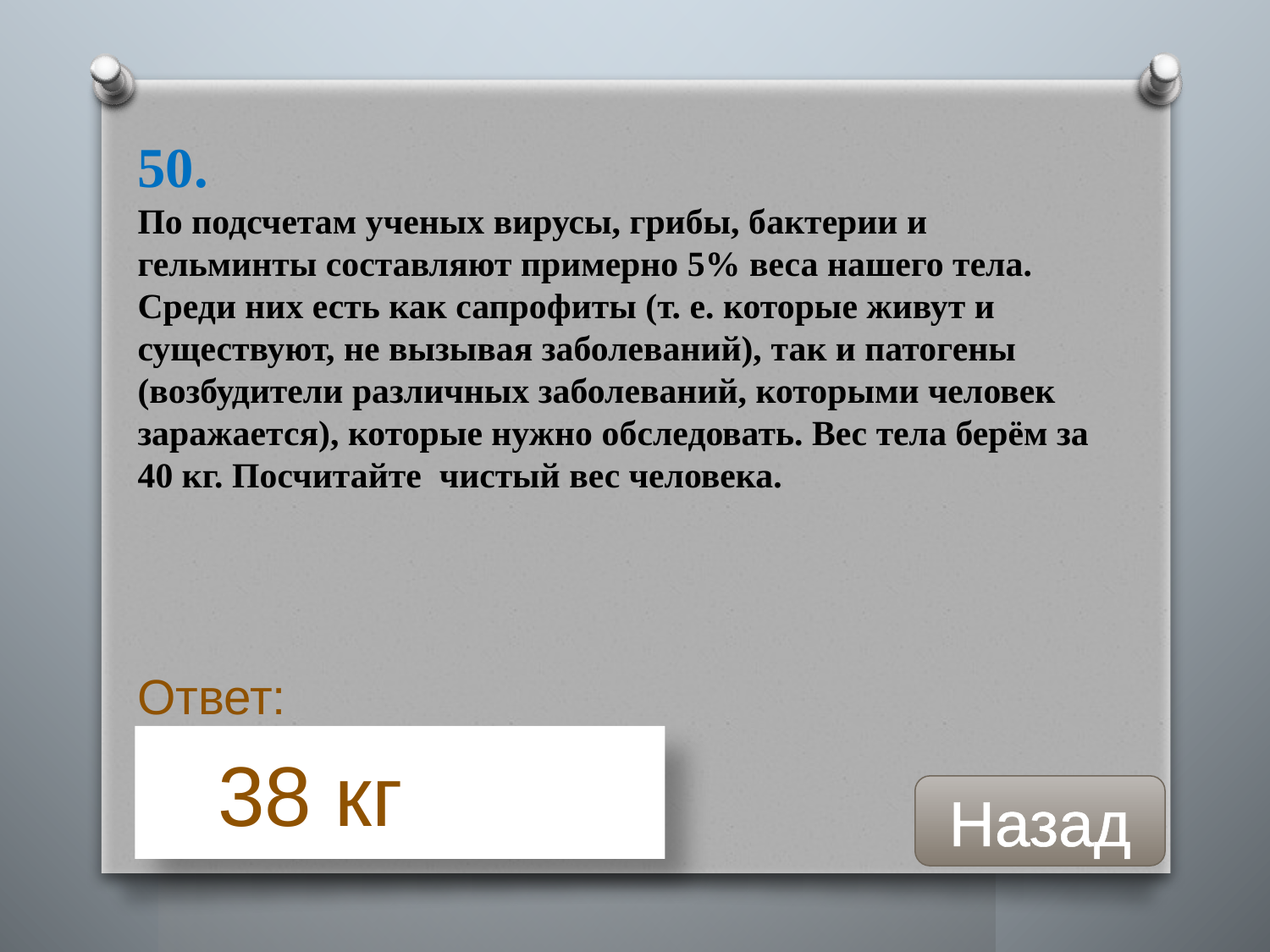

50.
По подсчетам ученых вирусы, грибы, бактерии и гельминты составляют примерно 5% веса нашего тела. Среди них есть как сапрофиты (т. е. которые живут и существуют, не вызывая заболеваний), так и патогены (возбудители различных заболеваний, которыми человек заражается), которые нужно обследовать. Вес тела берём за 40 кг. Посчитайте  чистый вес человека.
Ответ:
383738 кг
Назад